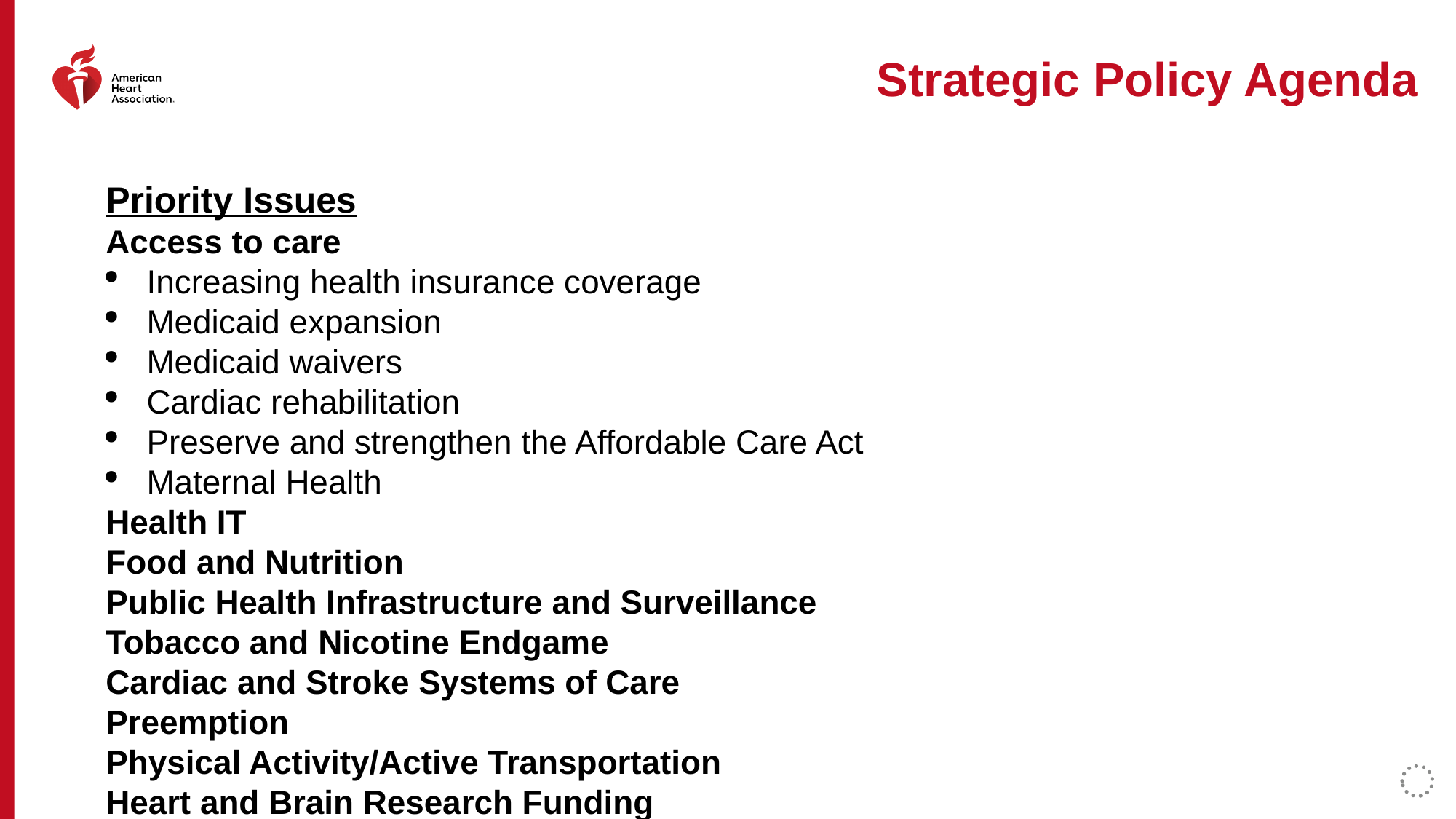

Strategic Policy Agenda
Priority Issues
Access to care
Increasing health insurance coverage
Medicaid expansion
Medicaid waivers
Cardiac rehabilitation
Preserve and strengthen the Affordable Care Act
Maternal Health
Health IT
Food and Nutrition
Public Health Infrastructure and Surveillance
Tobacco and Nicotine Endgame
Cardiac and Stroke Systems of Care
Preemption
Physical Activity/Active Transportation
Heart and Brain Research Funding
Non-profit Sector Issues